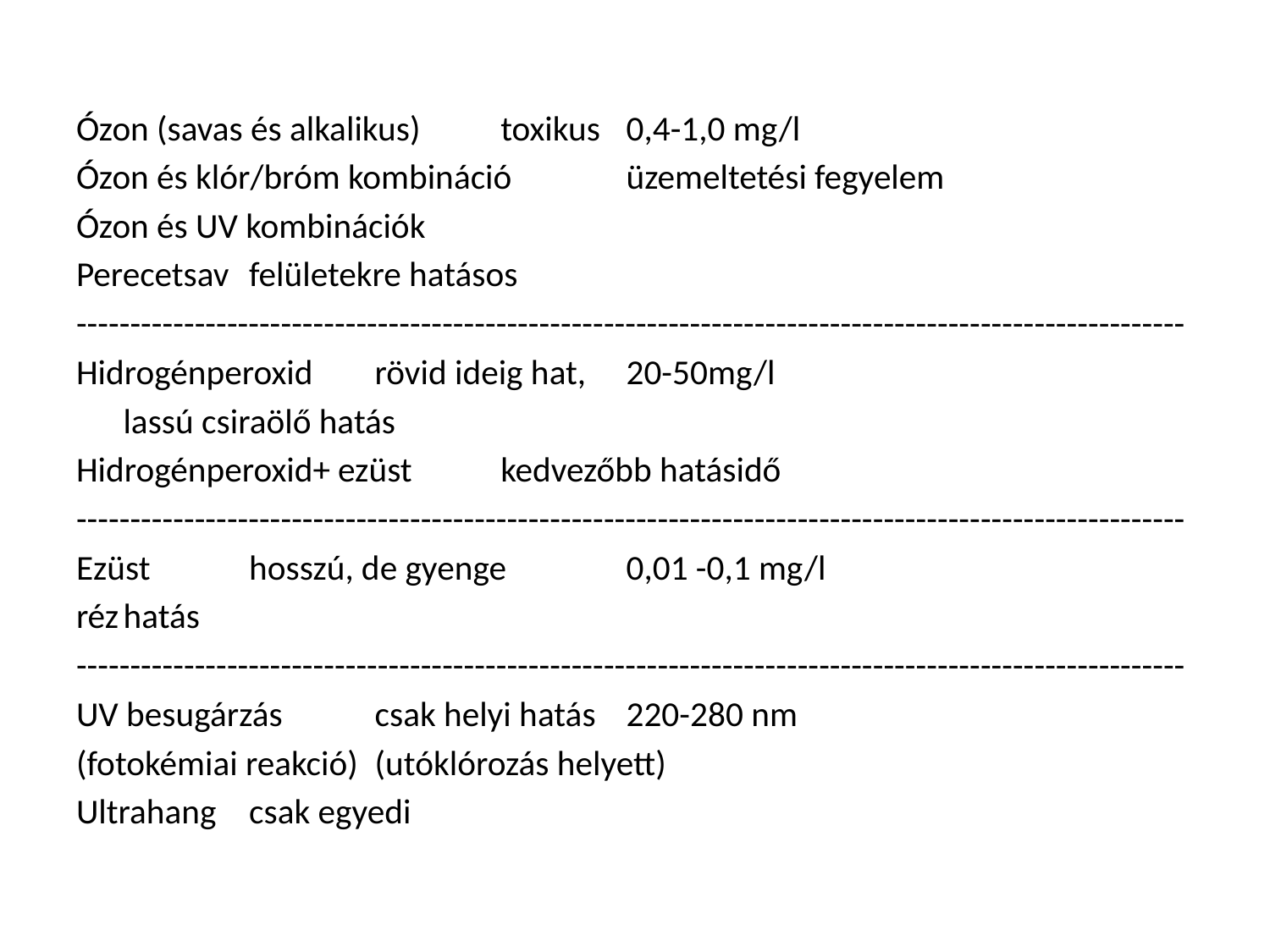

#
Ózon (savas és alkalikus)		toxikus			0,4-1,0 mg/l
Ózon és klór/bróm kombináció	üzemeltetési fegyelem
Ózon és UV kombinációk
Perecetsav			felületekre hatásos
-------------------------------------------------------------------------------------------------------
Hidrogénperoxid			rövid ideig hat,		20-50mg/l
					lassú csiraölő hatás
Hidrogénperoxid+ ezüst		kedvezőbb hatásidő
-------------------------------------------------------------------------------------------------------
Ezüst				hosszú, de gyenge 	0,01 -0,1 mg/l
réz					hatás
-------------------------------------------------------------------------------------------------------
UV besugárzás			csak helyi hatás		220-280 nm
(fotokémiai reakció)		(utóklórozás helyett)
Ultrahang			csak egyedi